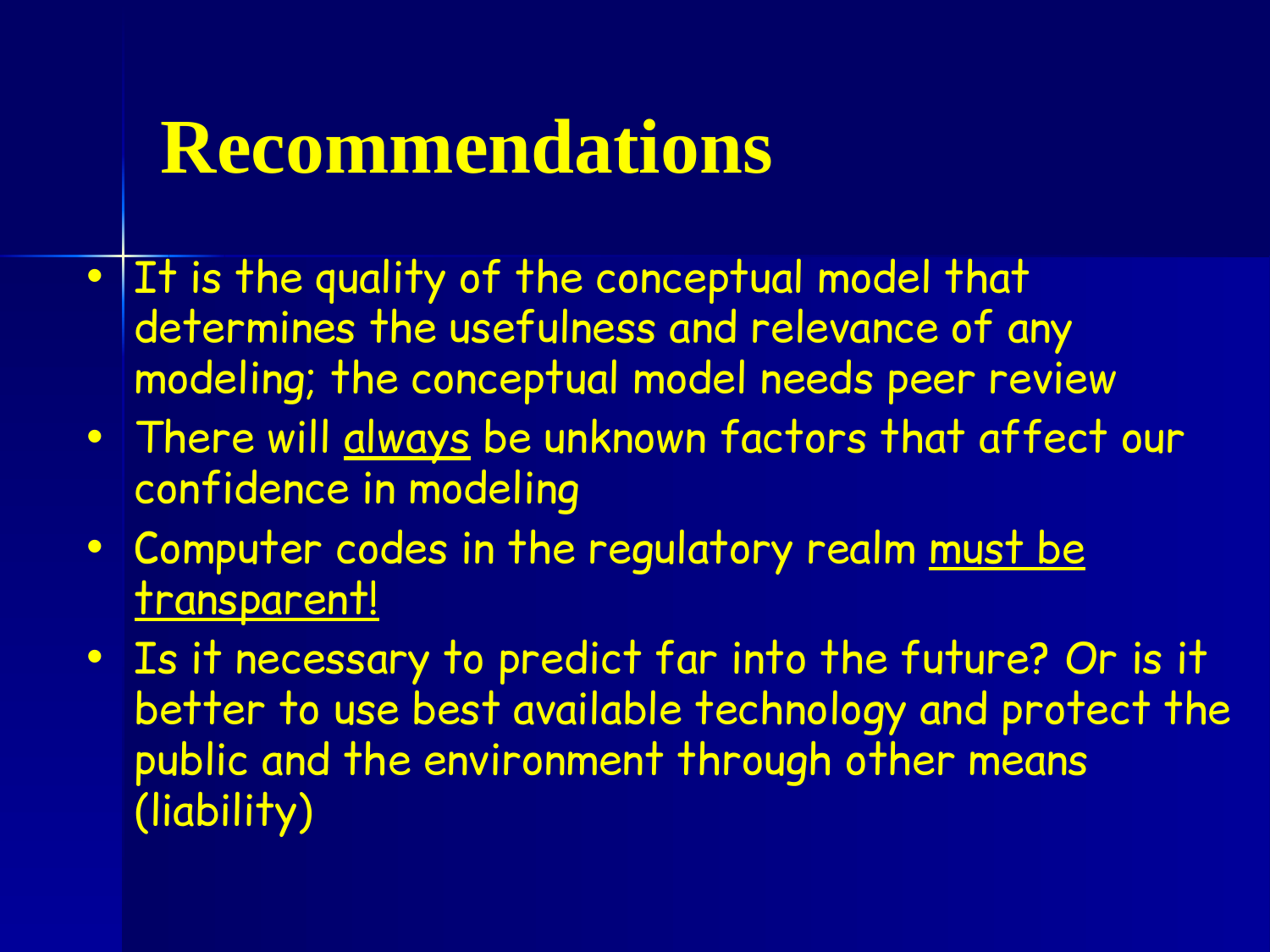

# Recommendations
It is the quality of the conceptual model that determines the usefulness and relevance of any modeling; the conceptual model needs peer review
There will always be unknown factors that affect our confidence in modeling
Computer codes in the regulatory realm must be transparent!
Is it necessary to predict far into the future? Or is it better to use best available technology and protect the public and the environment through other means (liability)